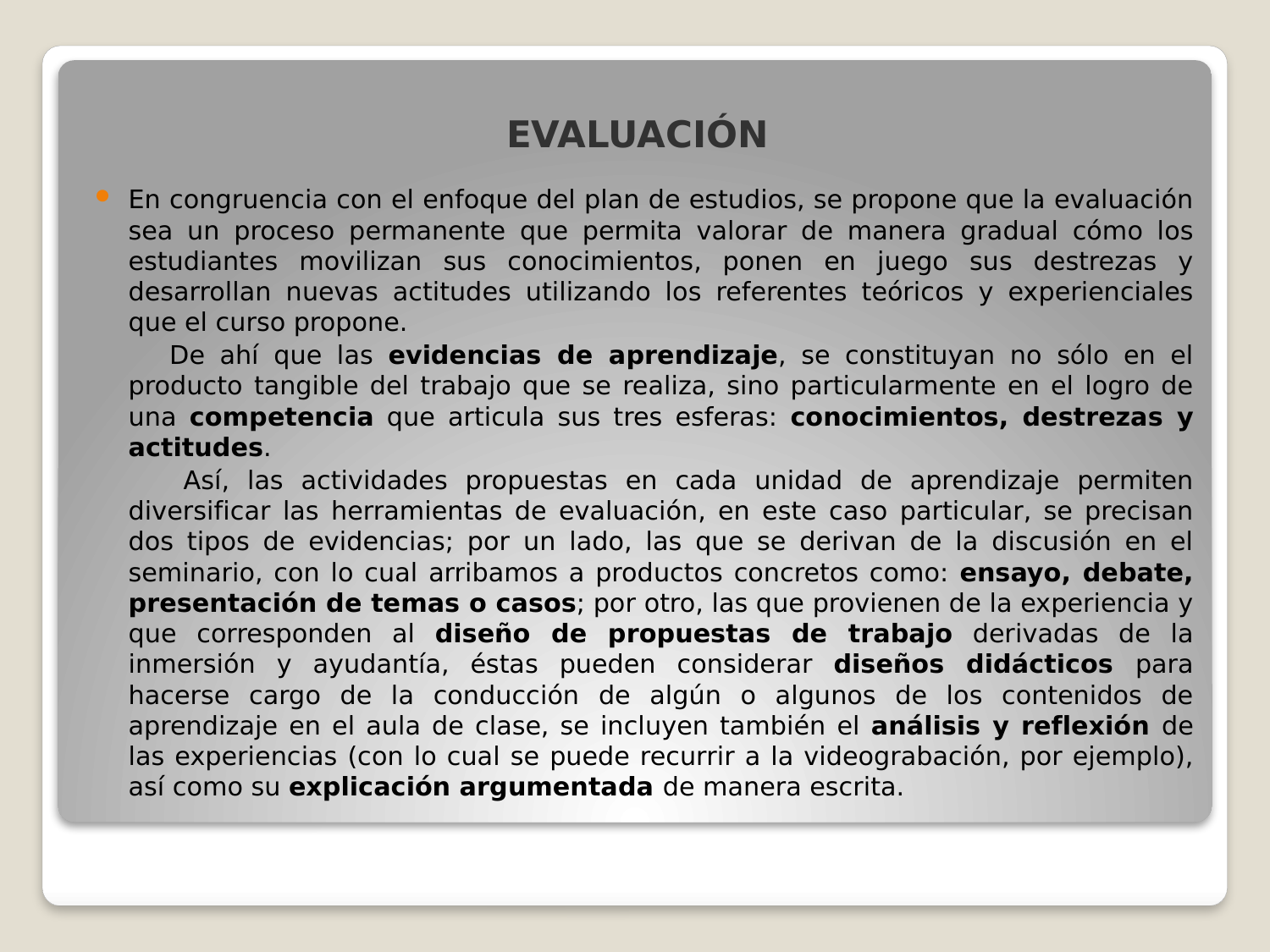

# EVALUACIÓN

En congruencia con el enfoque del plan de estudios, se propone que la evaluación sea un proceso permanente que permita valorar de manera gradual cómo los estudiantes movilizan sus conocimientos, ponen en juego sus destrezas y desarrollan nuevas actitudes utilizando los referentes teóricos y experienciales que el curso propone.
     De ahí que las evidencias de aprendizaje, se constituyan no sólo en el producto tangible del trabajo que se realiza, sino particularmente en el logro de una competencia que articula sus tres esferas: conocimientos, destrezas y actitudes.
     Así, las actividades propuestas en cada unidad de aprendizaje permiten diversificar las herramientas de evaluación, en este caso particular, se precisan dos tipos de evidencias; por un lado, las que se derivan de la discusión en el seminario, con lo cual arribamos a productos concretos como: ensayo, debate, presentación de temas o casos; por otro, las que provienen de la experiencia y que corresponden al diseño de propuestas de trabajo derivadas de la inmersión y ayudantía, éstas pueden considerar diseños didácticos para hacerse cargo de la conducción de algún o algunos de los contenidos de aprendizaje en el aula de clase, se incluyen también el análisis y reflexión de las experiencias (con lo cual se puede recurrir a la videograbación, por ejemplo), así como su explicación argumentada de manera escrita.